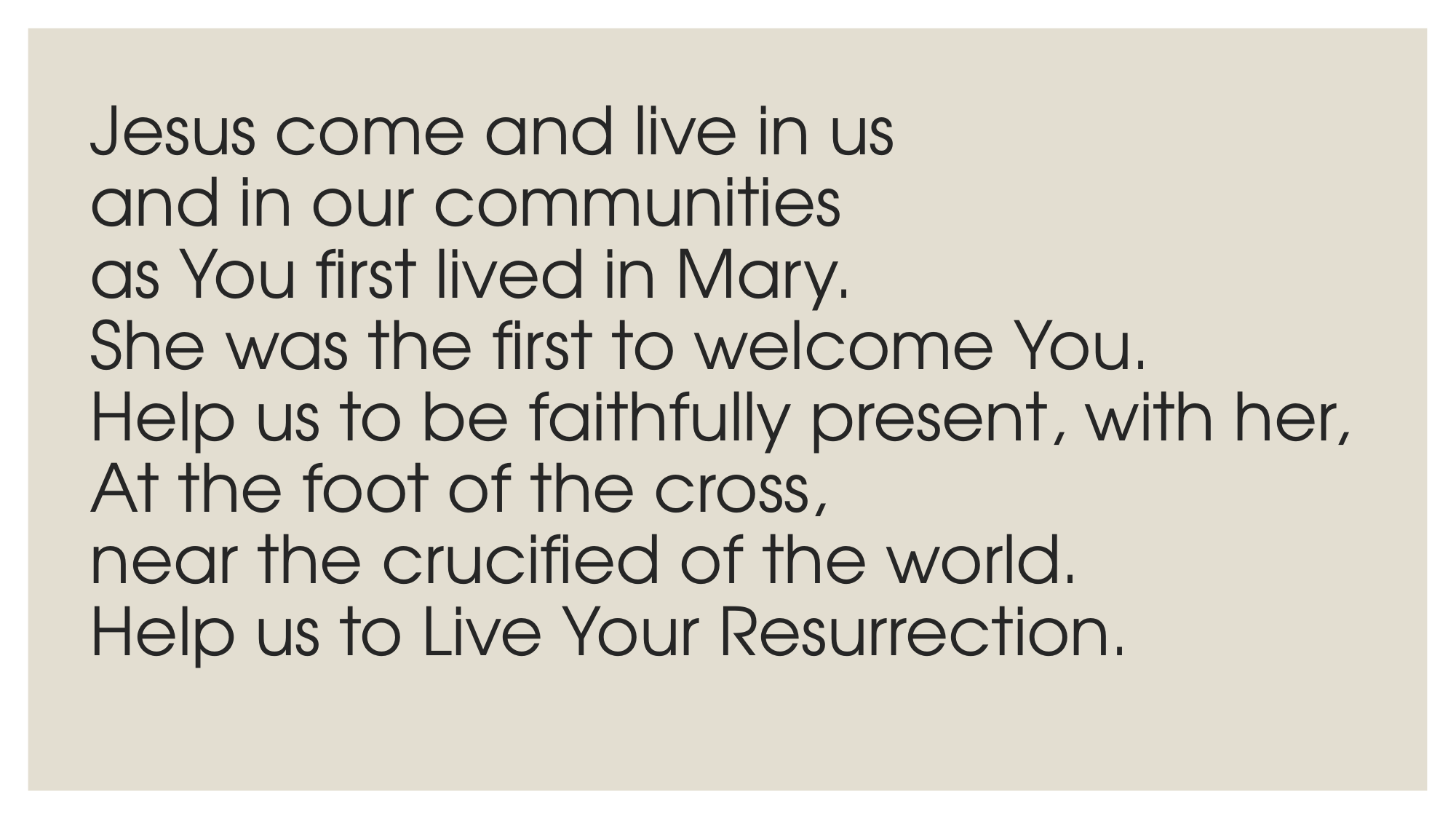

# Jesus come and live in us and in our communities as You first lived in Mary. She was the first to welcome You. Help us to be faithfully present, with her, At the foot of the cross, near the crucified of the world. Help us to Live Your Resurrection.